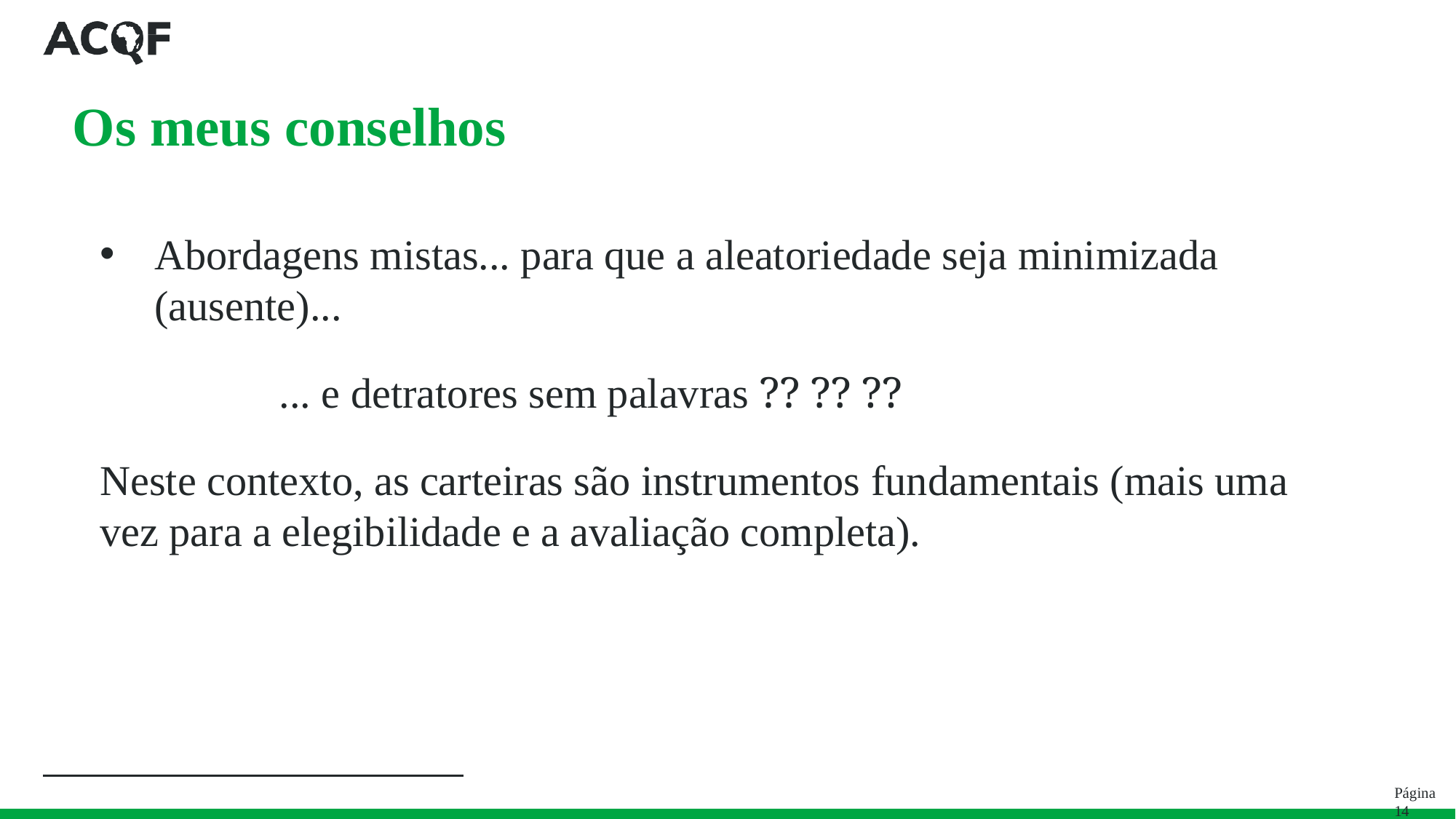

# Os meus conselhos
Abordagens mistas... para que a aleatoriedade seja minimizada (ausente)...
                 ... e detratores sem palavras ⁇ ⁇ ⁇
Neste contexto, as carteiras são instrumentos fundamentais (mais uma vez para a elegibilidade e a avaliação completa).
Página 14